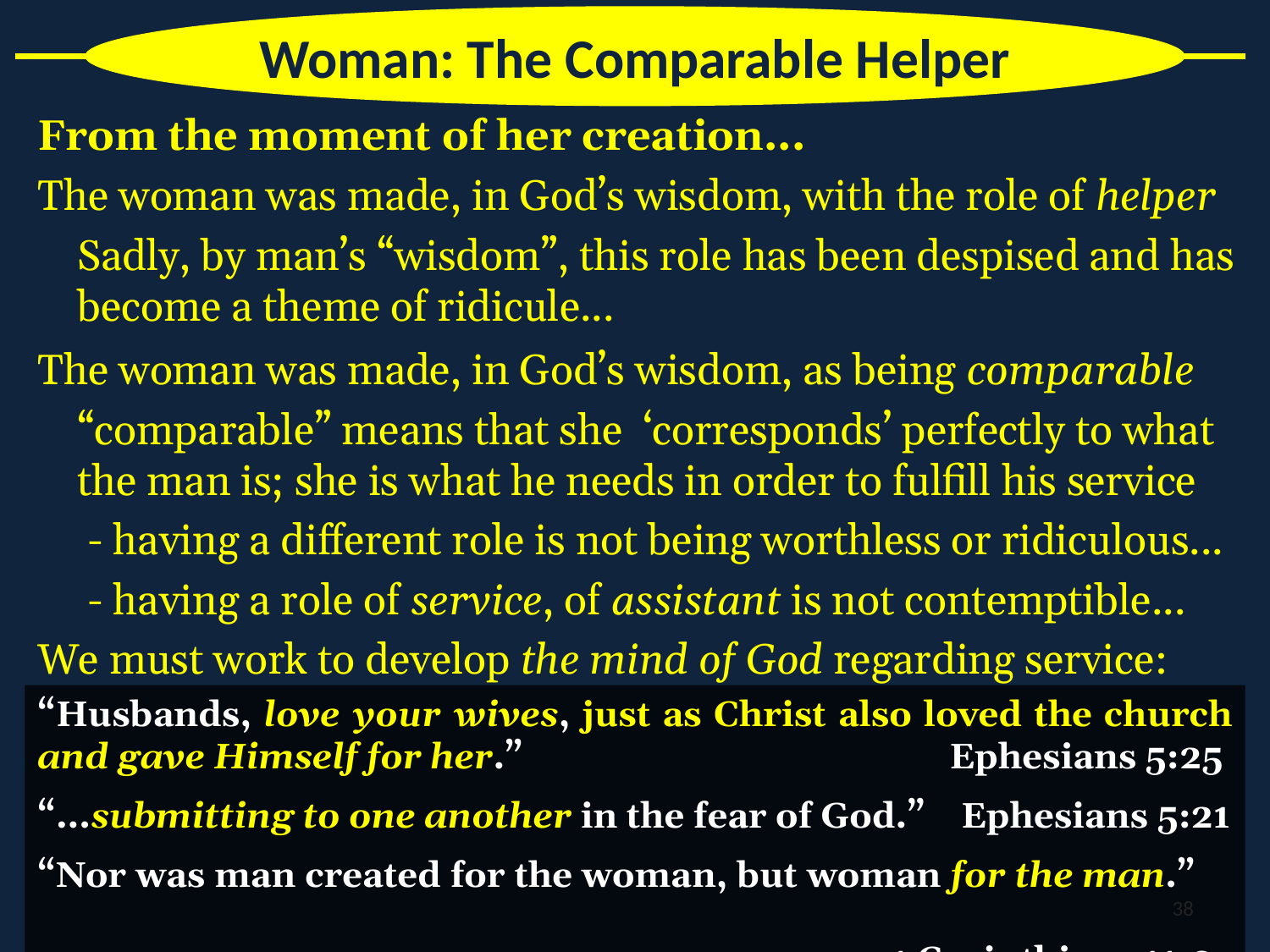

Woman: The Comparable Helper
From the moment of her creation...
The woman was made, in God’s wisdom, with the role of helper
Sadly, by man’s “wisdom”, this role has been despised and has become a theme of ridicule...
The woman was made, in God’s wisdom, as being comparable
“comparable” means that she  ‘corresponds’ perfectly to what the man is; she is what he needs in order to fulfill his service
- having a different role is not being worthless or ridiculous...
- having a role of service, of assistant is not contemptible...
We must work to develop the mind of God regarding service:
“Husbands, love your wives, just as Christ also loved the church and gave Himself for her.”                                                Ephesians 5:25

“...submitting to one another in the fear of God.”    Ephesians 5:21

“Nor was man created for the woman, but woman for the man.”
                                                                                                1 Corinthians 11:9
38